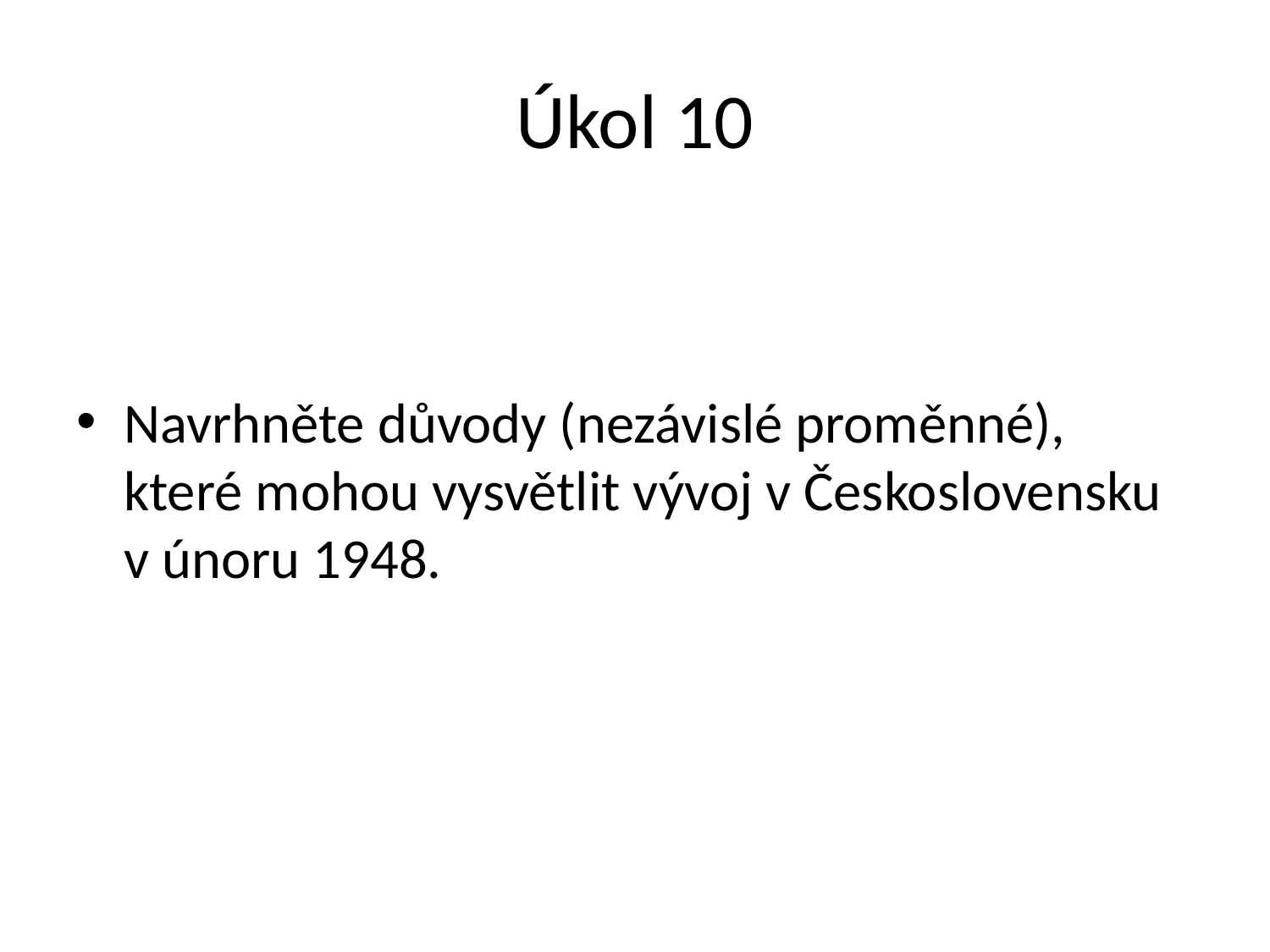

# Úkol 10

Navrhněte důvody (nezávislé proměnné), které mohou vysvětlit vývoj v Československu v únoru 1948.